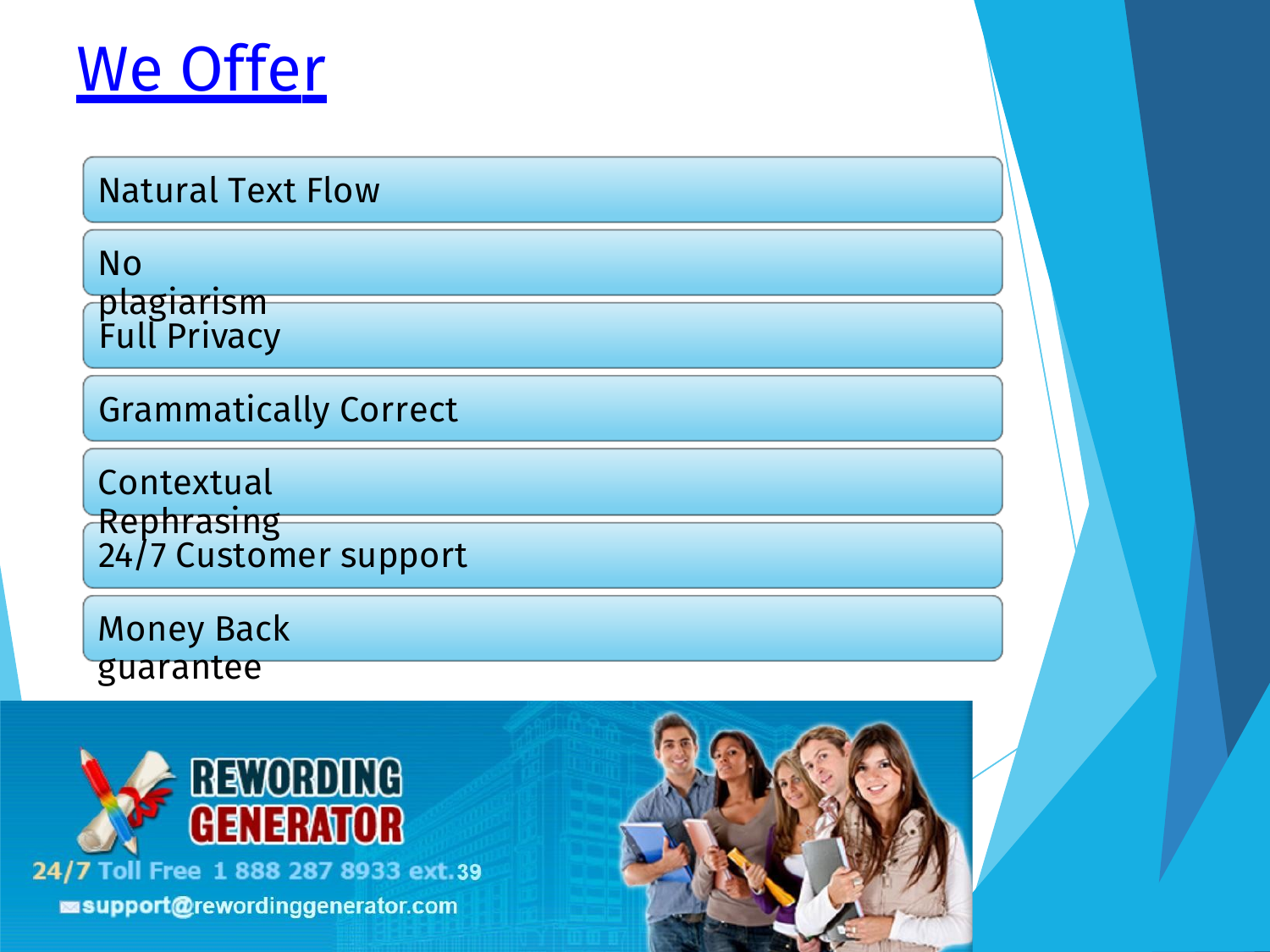

We Offer

Natural Text Flow
No plagiarism
Full Privacy
Grammatically Correct
Contextual Rephrasing
24/7 Customer support

Money Back guarantee